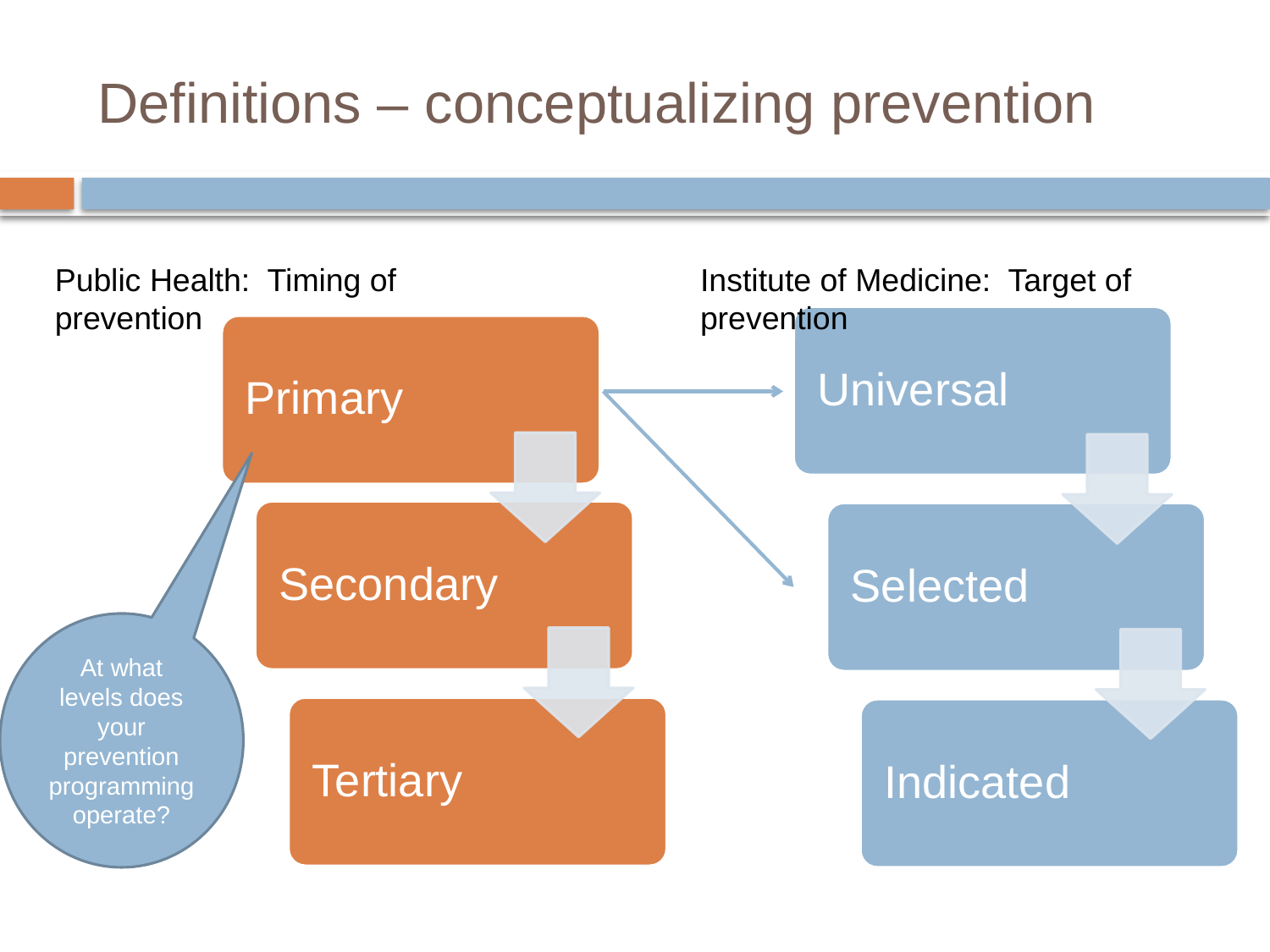

# Definitions – conceptualizing prevention
Public Health:  Timing of prevention
Institute of Medicine:  Target of prevention
Primary
Secondary
Tertiary

Universal
Selected
Indicated

At what levels does your prevention programming operate?